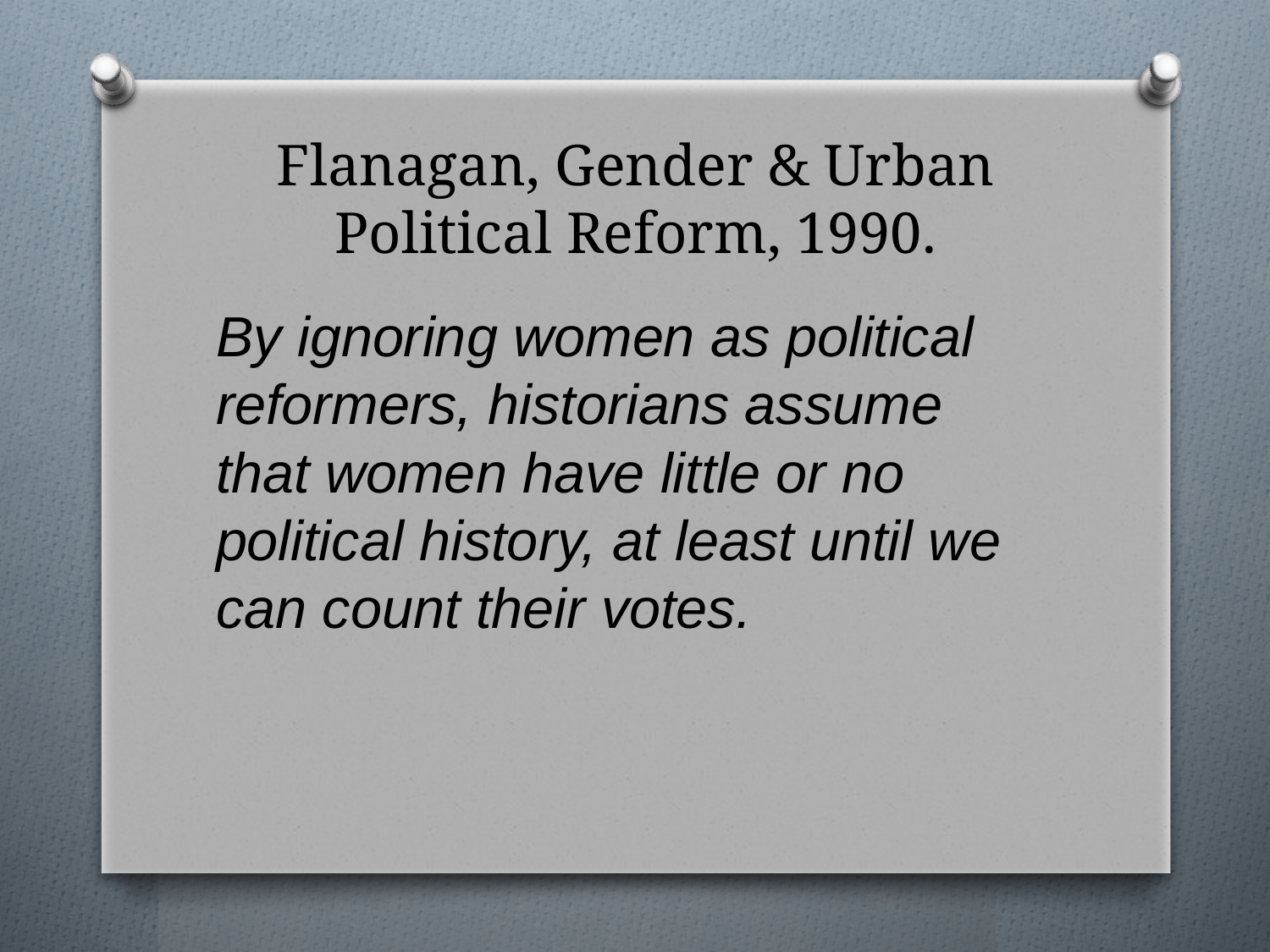

# Flanagan, Gender & Urban Political Reform, 1990.
By ignoring women as political reformers, historians assume that women have little or no political history, at least until we can count their votes.